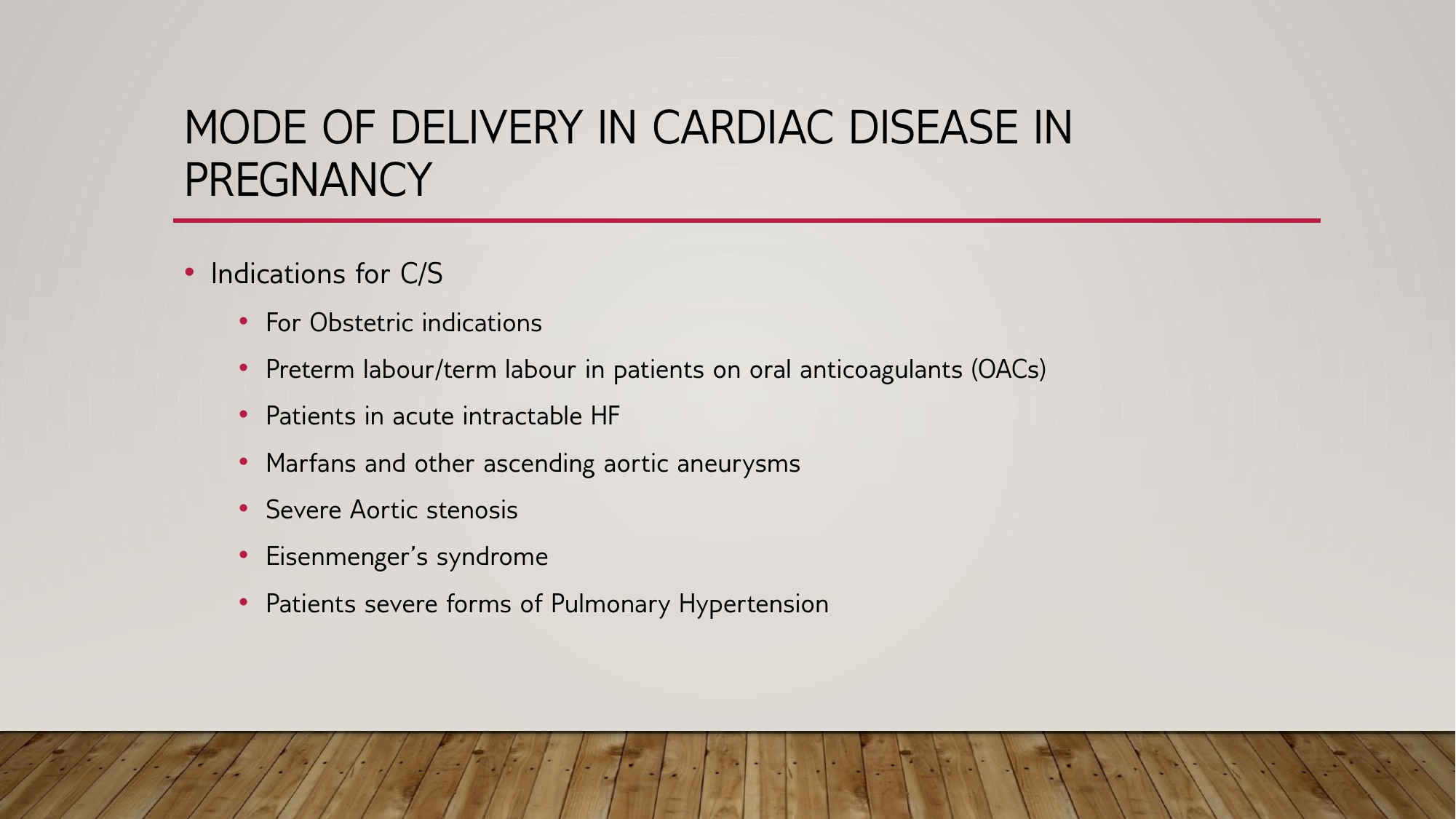

# MODE OF DELIVERY IN CARDIAC DISEASE IN PREGNANCY
Indications for C/S
For Obstetric indications
Preterm labour/term labour in patients on oral anticoagulants (OACs)
Patients in acute intractable HF
Marfans and other ascending aortic aneurysms
Severe Aortic stenosis
Eisenmenger’s syndrome
Patients severe forms of Pulmonary Hypertension